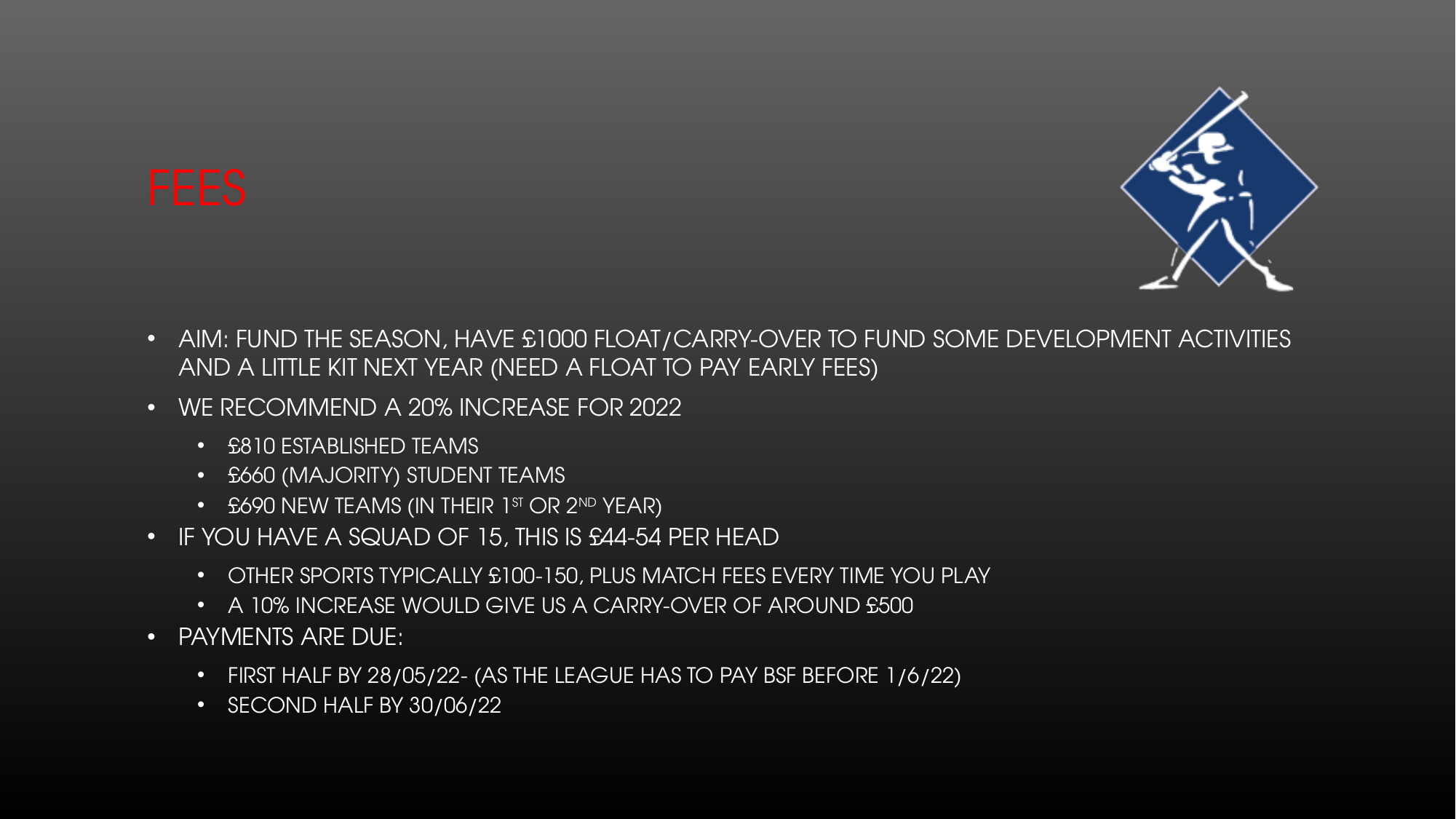

# Fees
Aim: fund the season, have £1000 float/carry-over to fund some development activities and a little kit next year (need a float to pay early fees)
We recommend a 20% increase for 2022
£810 established teams
£660 (majority) student teams
£690 New teams (in their 1st or 2nd year)
If you have a squad of 15, this is £44-54 per head
Other sports typically £100-150, plus match fees every time you play
A 10% increase would give us a carry-over of around £500
Payments are due:
First half by 28/05/22- (as the league has to pay BSF before 1/6/22)
Second half by 30/06/22